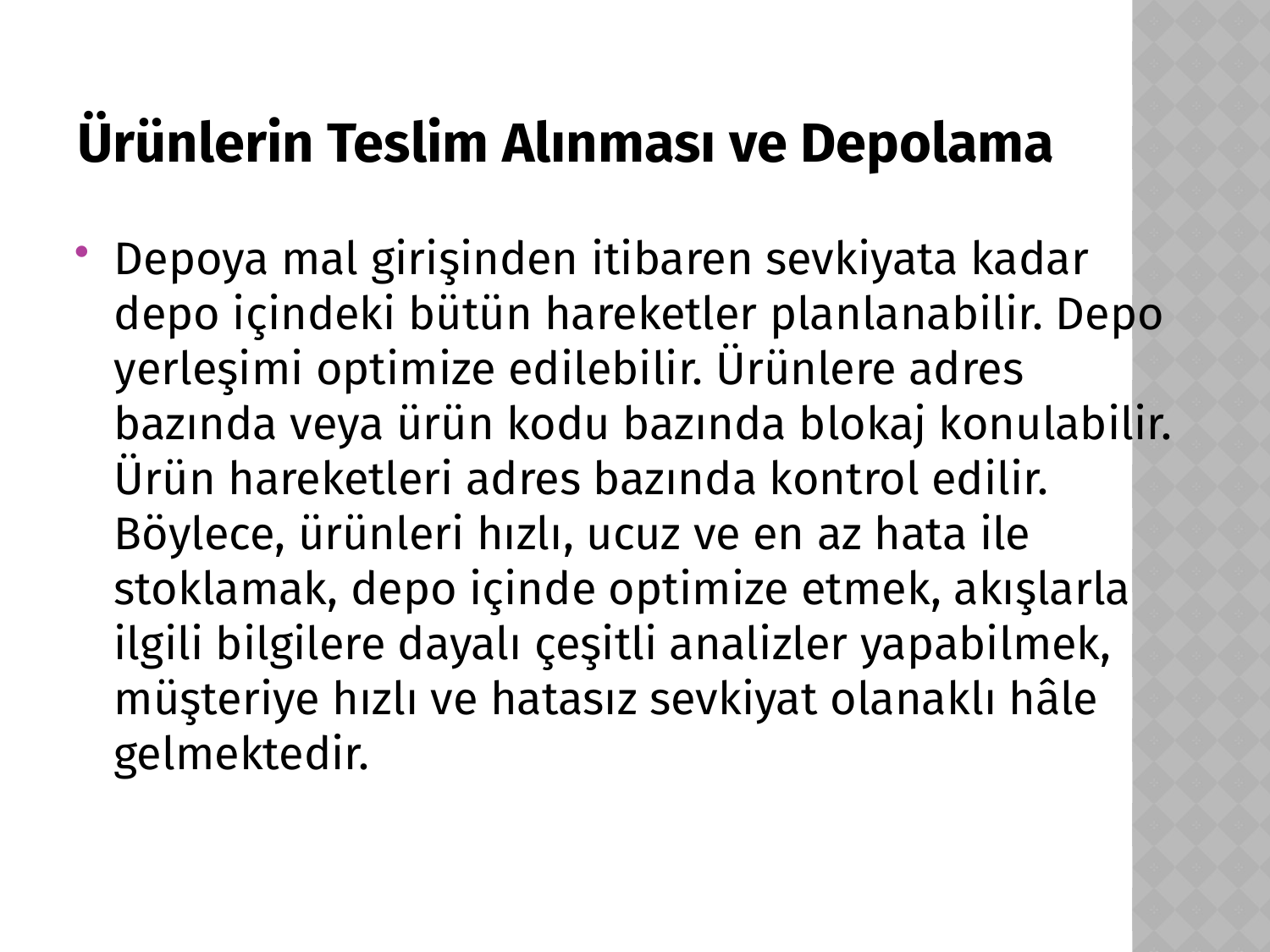

# Ürünlerin Teslim Alınması ve Depolama
Depoya mal girişinden itibaren sevkiyata kadar depo içindeki bütün hareketler planlanabilir. Depo yerleşimi optimize edilebilir. Ürünlere adres bazında veya ürün kodu bazında blokaj konulabilir. Ürün hareketleri adres bazında kontrol edilir. Böylece, ürünleri hızlı, ucuz ve en az hata ile stoklamak, depo içinde optimize etmek, akışlarla ilgili bilgilere dayalı çeşitli analizler yapabilmek, müşteriye hızlı ve hatasız sevkiyat olanaklı hâle gelmektedir.